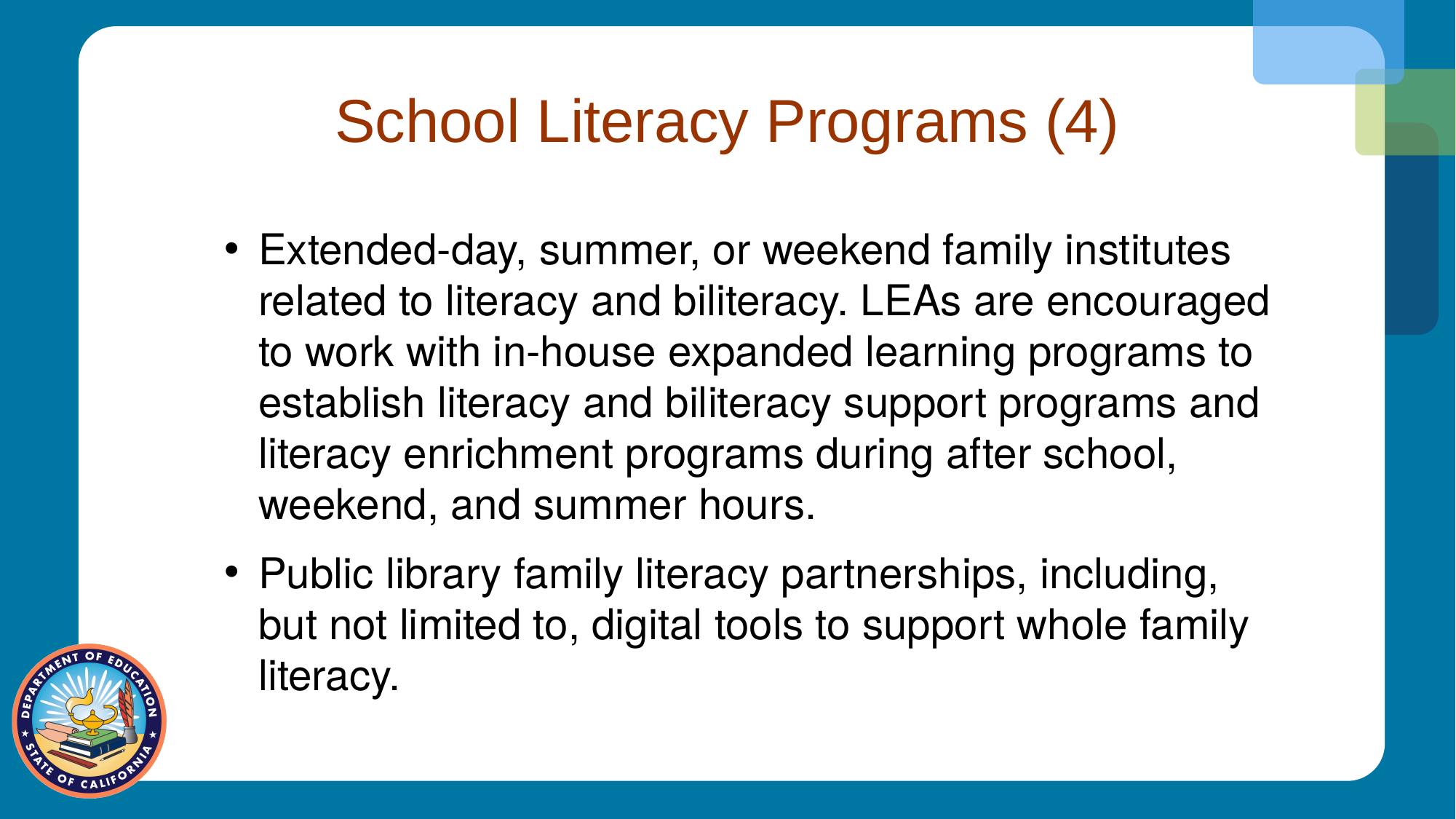

# School Literacy Programs (4)
Extended-day, summer, or weekend family institutes related to literacy and biliteracy. LEAs are encouraged to work with in-house expanded learning programs to establish literacy and biliteracy support programs and literacy enrichment programs during after school, weekend, and summer hours.
Public library family literacy partnerships, including, but not limited to, digital tools to support whole family literacy.